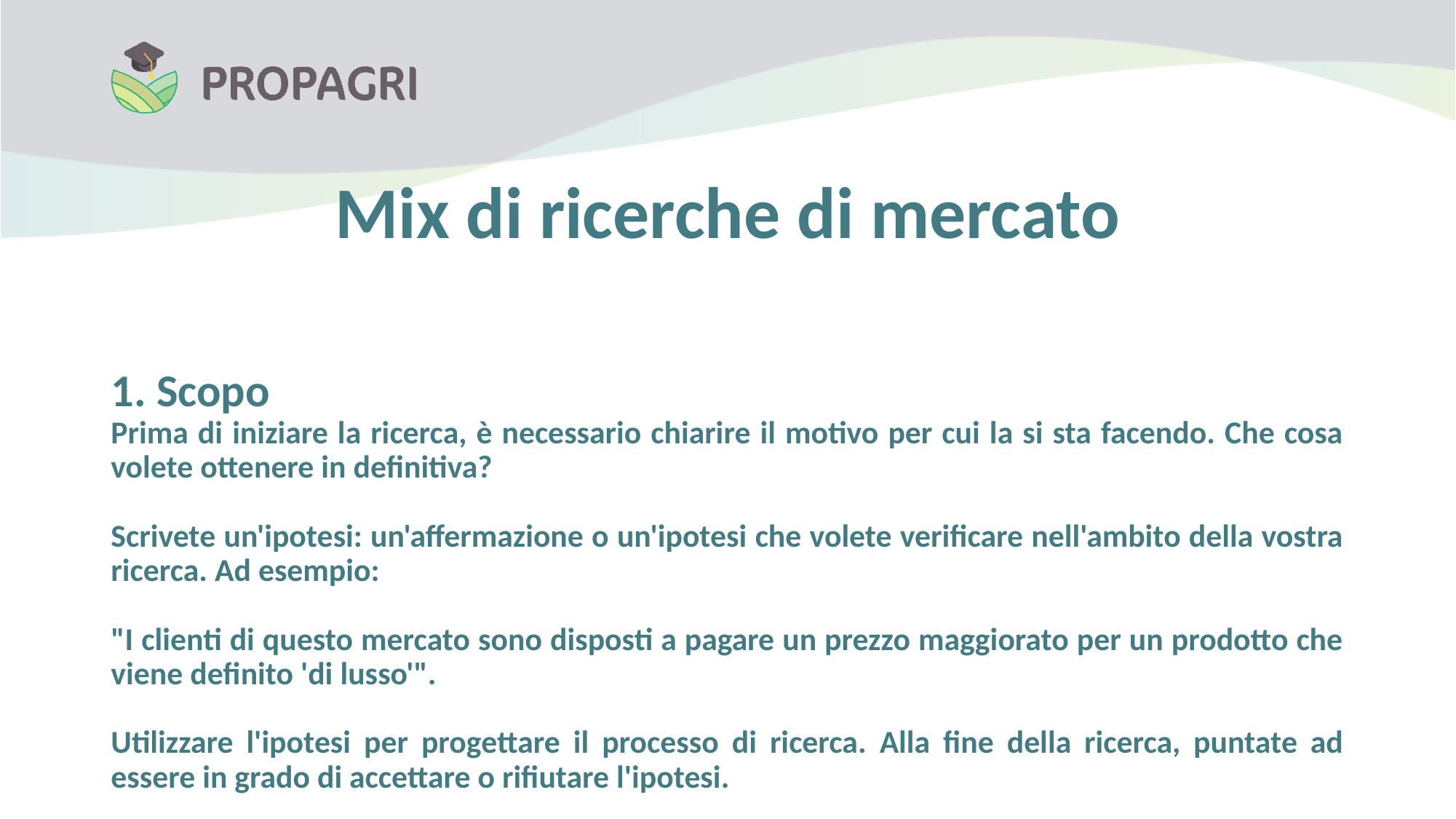

Mix di ricerche di mercato

1. Scopo
Prima di iniziare la ricerca, è necessario chiarire il motivo per cui la si sta facendo. Che cosa volete ottenere in definitiva?

Scrivete un'ipotesi: un'affermazione o un'ipotesi che volete verificare nell'ambito della vostra ricerca. Ad esempio:

"I clienti di questo mercato sono disposti a pagare un prezzo maggiorato per un prodotto che viene definito 'di lusso'".

Utilizzare l'ipotesi per progettare il processo di ricerca. Alla fine della ricerca, puntate ad essere in grado di accettare o rifiutare l'ipotesi.